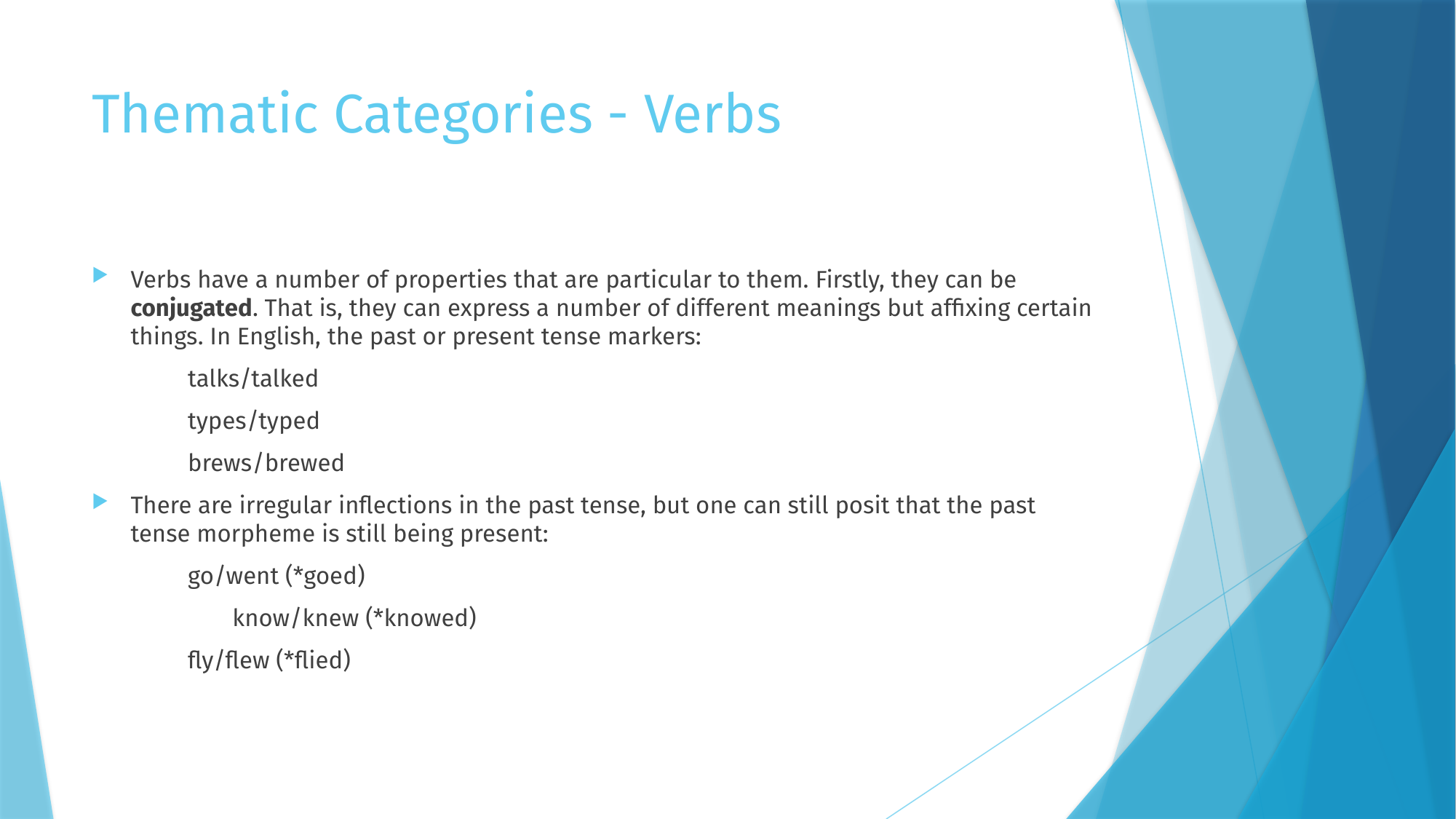

# Thematic Categories - Verbs
Verbs have a number of properties that are particular to them. Firstly, they can be conjugated. That is, they can express a number of different meanings but affixing certain things. In English, the past or present tense markers:
							talks/talked
							types/typed
							brews/brewed
There are irregular inflections in the past tense, but one can still posit that the past tense morpheme is still being present:
							go/went (*goed)
						       know/knew (*knowed)
							fly/flew (*flied)